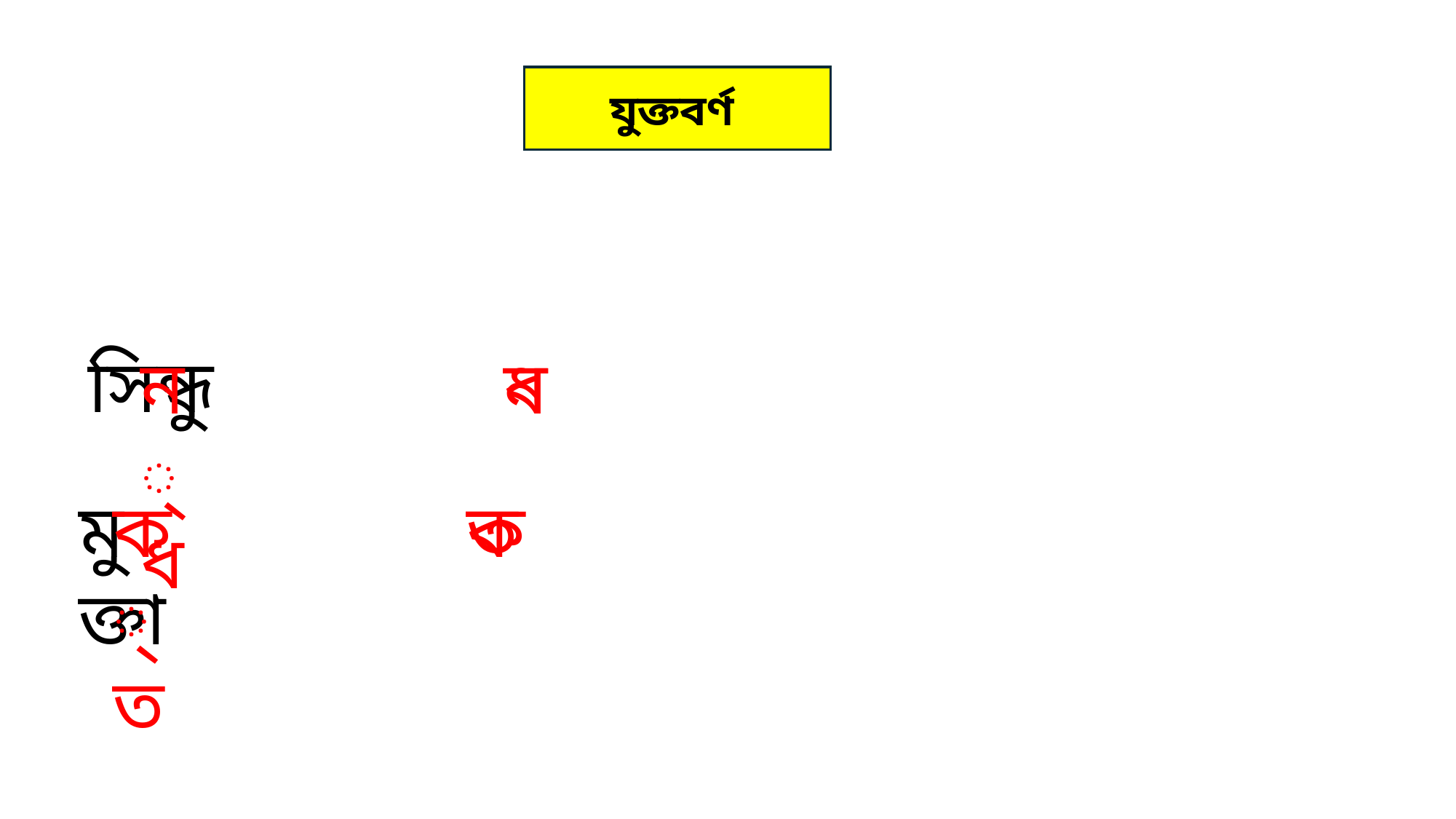

যুক্তবর্ণ
সিন্ধু
ন্ধ
ন
ধ
মুক্তা
ক্ত
ত
ক